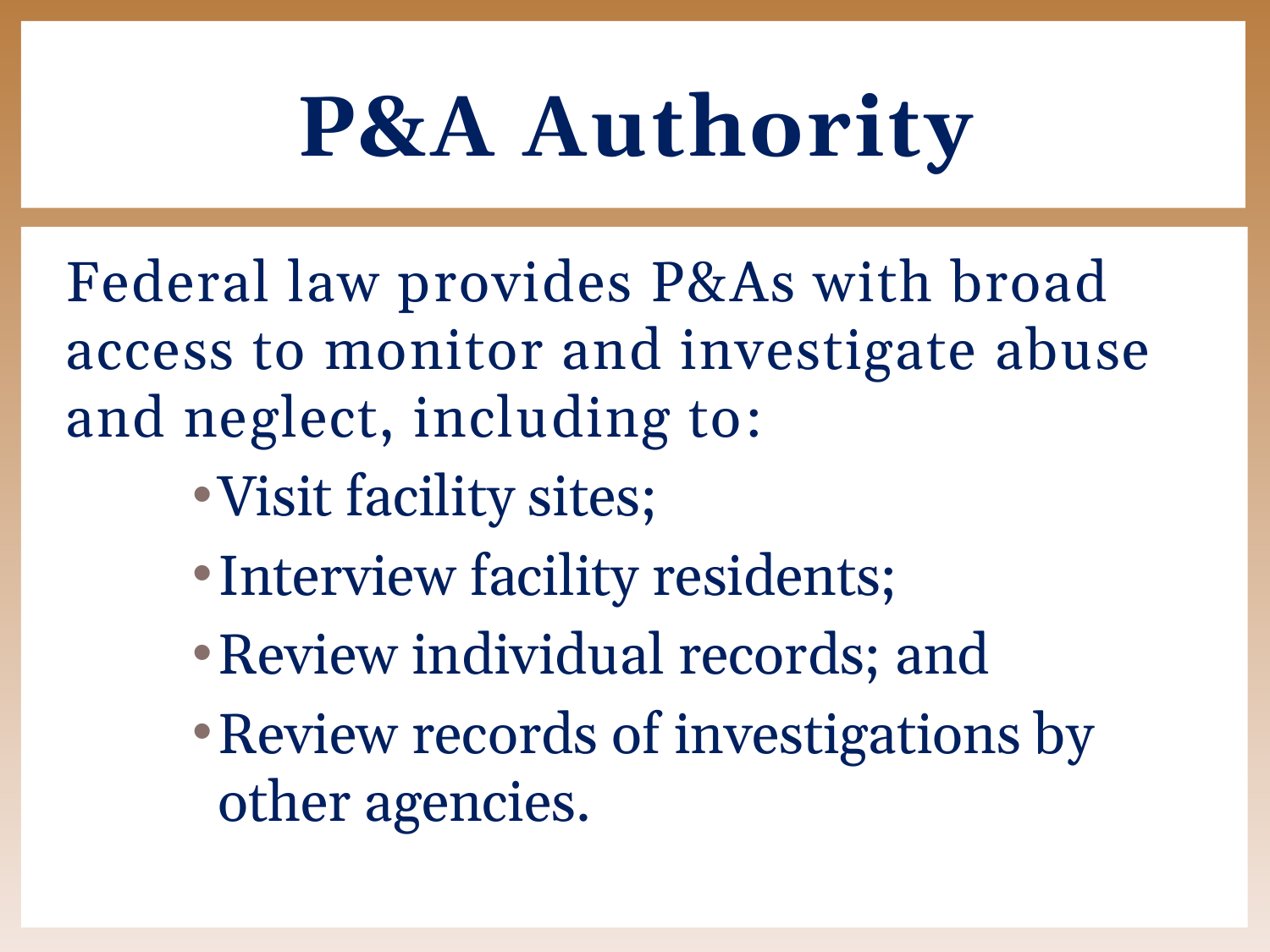

# P&A Authority
Federal law provides P&As with broad access to monitor and investigate abuse and neglect, including to:
Visit facility sites;
Interview facility residents;
Review individual records; and
Review records of investigations by other agencies.